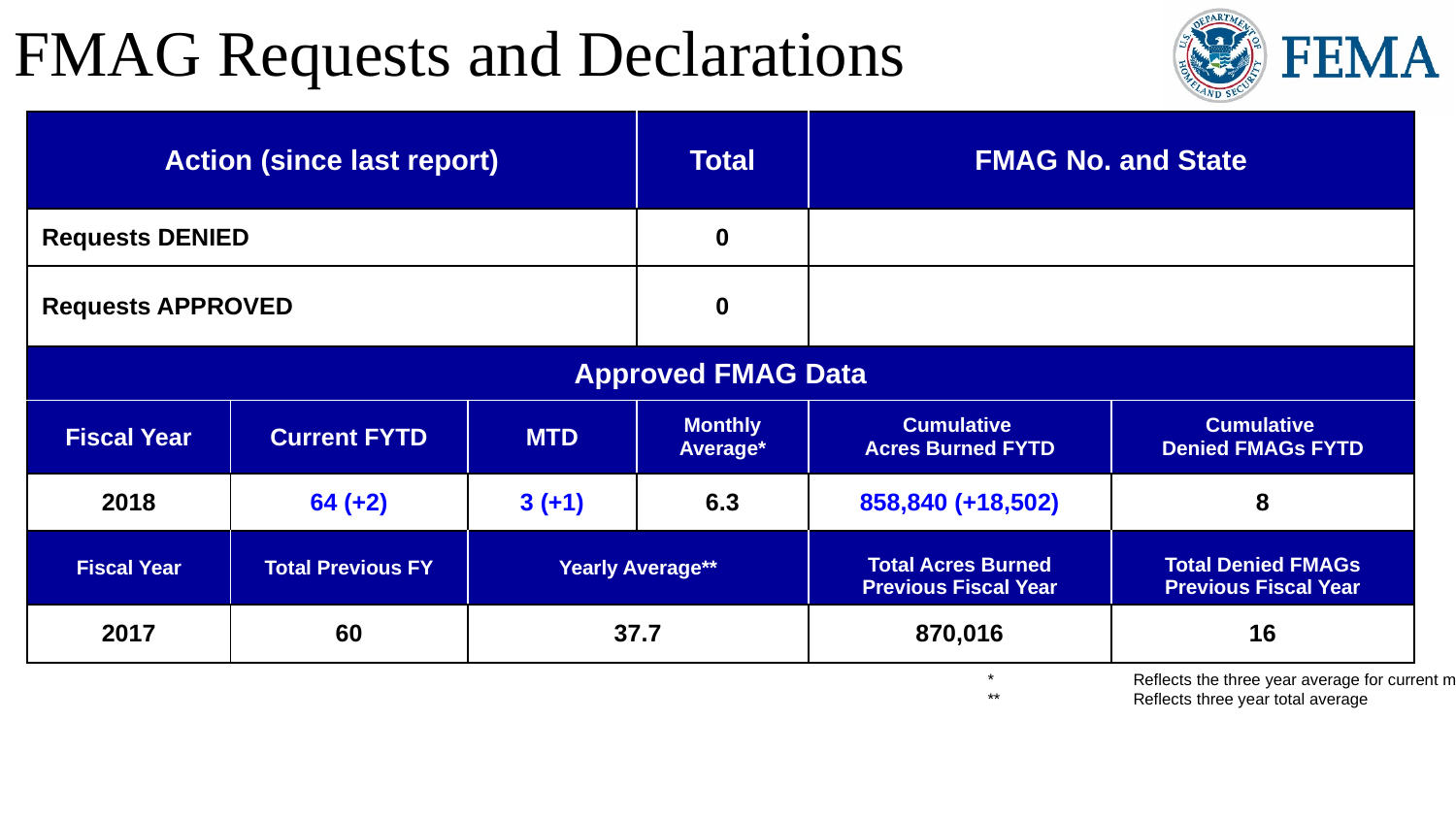

FMAG Requests and Declarations

| Action (since last report) |  |  | Total | FMAG No. and State |  |
| --- | --- | --- | --- | --- | --- |
| Requests DENIED |  |  | 0 |  |  |
| Requests APPROVED |  |  | 0 |  |  |
| Approved FMAG Data |  |  |  |  |  |
| Fiscal Year | Current FYTD | MTD | Monthly Average\* | Cumulative Acres Burned FYTD | Cumulative Denied FMAGs FYTD |
| 2018 | 64 (+2) | 3 (+1) | 6.3 | 858,840 (+18,502) | 8 |
| Fiscal Year | Total Previous FY | Yearly Average\*\* |  | Total Acres Burned Previous Fiscal Year | Total Denied FMAGs Previous Fiscal Year |
| 2017 | 60 | 37.7 |  | 870,016 | 16 |

*	Reflects the three year average for current month
**	Reflects three year total average